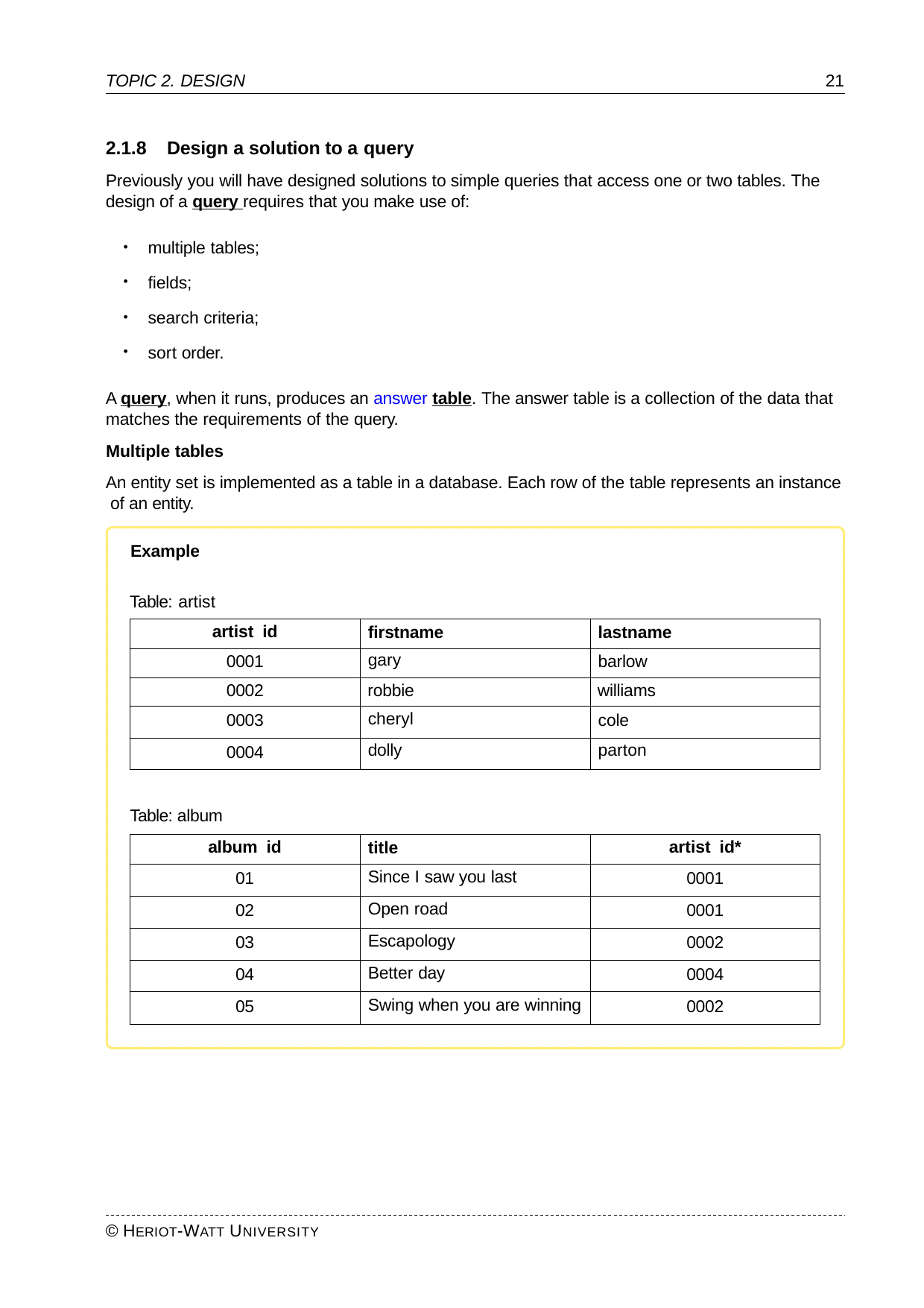

TOPIC 2. DESIGN
21

2.1.8	Design a solution to a query
Previously you will have designed solutions to simple queries that access one or two tables. The  design of a query requires that you make use of:
multiple tables;
fields;
•
•
•
•
search criteria;
sort order.
A query, when it runs, produces an answer table. The answer table is a collection of the data that  matches the requirements of the query.
Multiple tables
An entity set is implemented as a table in a database. Each row of the table represents an instance  of an entity.

Example

Table: artist

| artist id | firstname | lastname |
| --- | --- | --- |
| 0001 | gary | barlow |
| 0002 | robbie | williams |
| 0003 | cheryl | cole |
| 0004 | dolly | parton |
Table: album
| album id | title | artist id\* |
| --- | --- | --- |
| 01 | Since I saw you last | 0001 |
| 02 | Open road | 0001 |
| 03 | Escapology | 0002 |
| 04 | Better day | 0004 |
| 05 | Swing when you are winning | 0002 |

© HERIOT-WATT UNIVERSITY